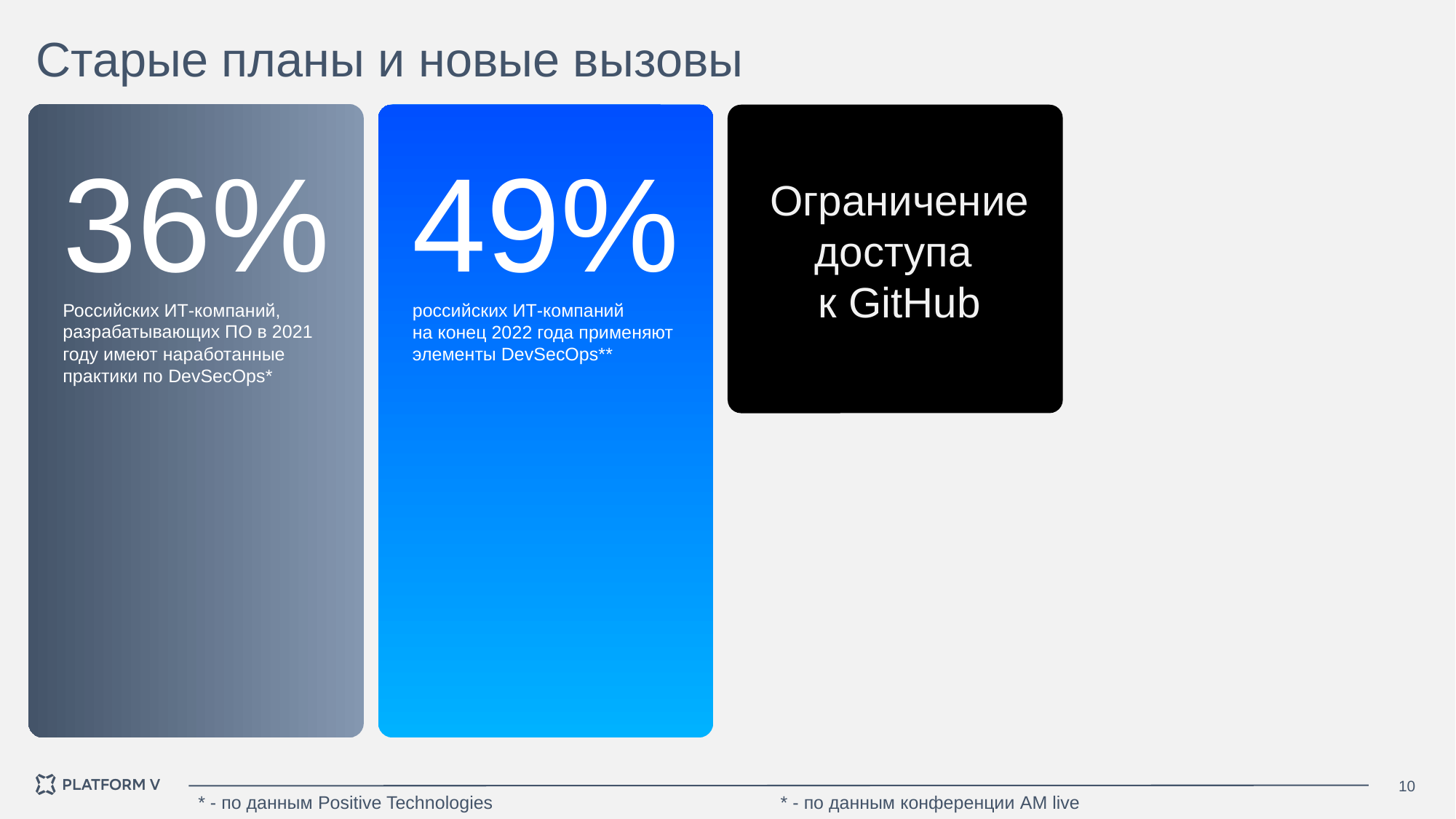

# Старые планы и новые вызовы
36%
Российских ИТ-компаний, разрабатывающих ПО в 2021 году имеют наработанные практики по DevSecOps*
49%
российских ИТ-компаний
на конец 2022 года применяют элементы DevSecOps**

Ограничение доступа
к GitHub
* - по данным Positive Technologies
* - по данным конференции AM live